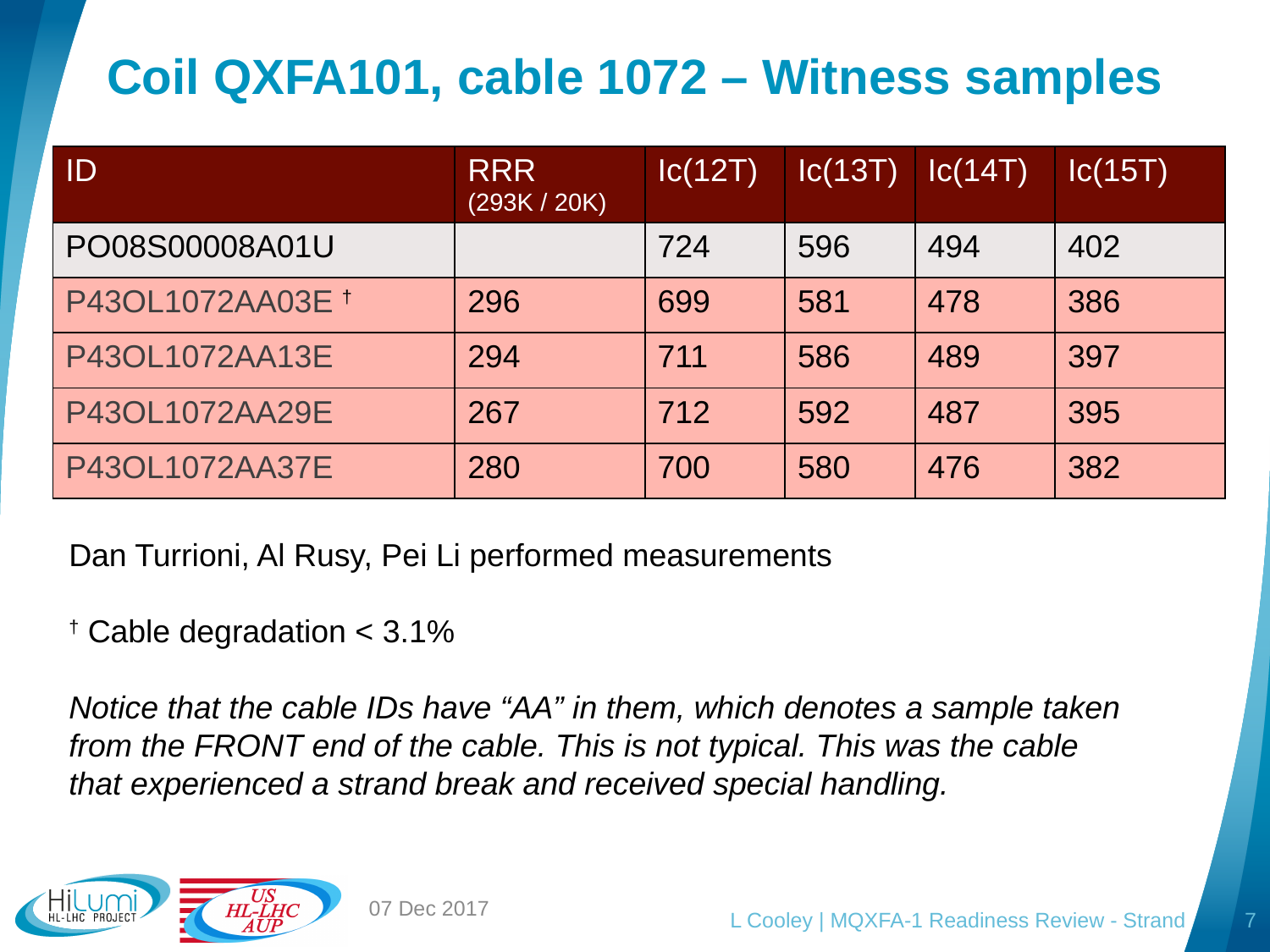

07 Dec 2017
# Coil QXFA101, cable 1072 – Witness samples
| ID | RRR (293K / 20K) | Ic(12T) | Ic(13T) | Ic(14T) | Ic(15T) |
| --- | --- | --- | --- | --- | --- |
| PO08S00008A01U |  | 724 | 596 | 494 | 402 |
| P43OL1072AA03E † | 296 | 699 | 581 | 478 | 386 |
| P43OL1072AA13E | 294 | 711 | 586 | 489 | 397 |
| P43OL1072AA29E | 267 | 712 | 592 | 487 | 395 |
| P43OL1072AA37E | 280 | 700 | 580 | 476 | 382 |
Dan Turrioni, Al Rusy, Pei Li performed measurements

† Cable degradation < 3.1%

Notice that the cable IDs have “AA” in them, which denotes a sample taken from the FRONT end of the cable. This is not typical. This was the cable that experienced a strand break and received special handling.
L Cooley | MQXFA-1 Readiness Review - Strand
7